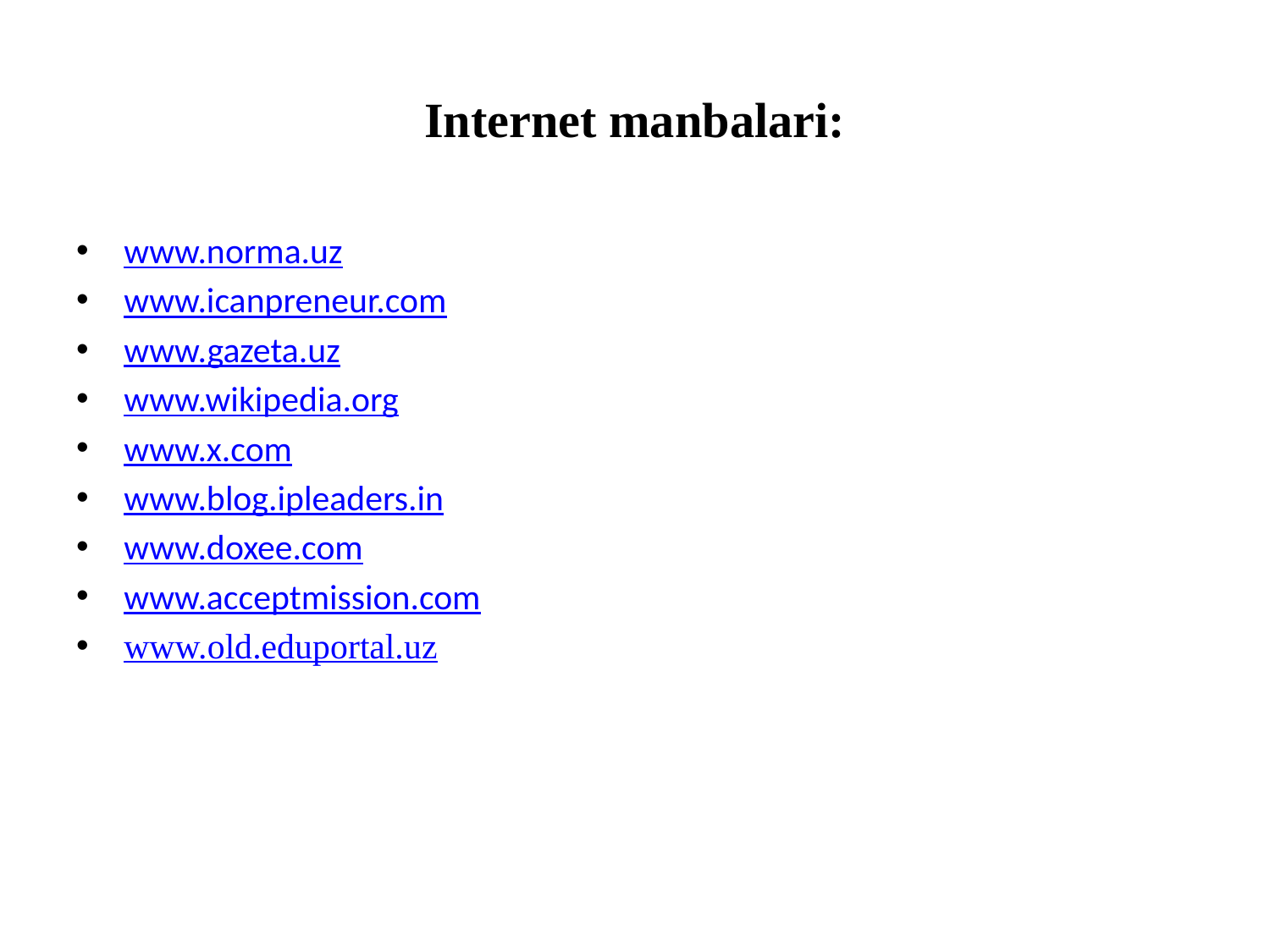

# Internet manbalari:
www.norma.uz
www.icanpreneur.com
www.gazeta.uz
www.wikipedia.org
www.x.com
www.blog.ipleaders.in
www.doxee.com
www.acceptmission.com
www.old.eduportal.uz